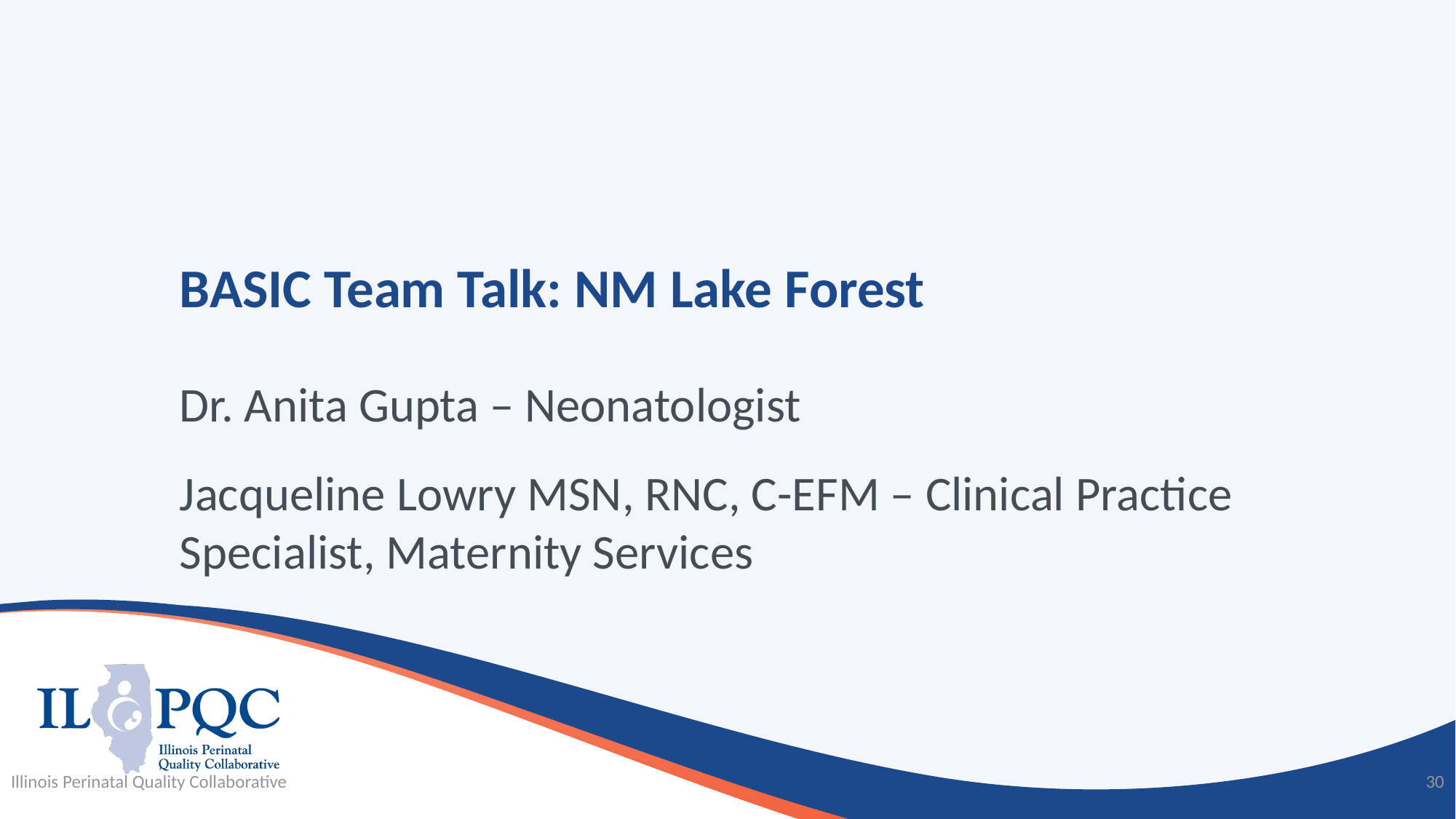

# BASIC Team Talk: NM Lake Forest
Dr. Anita Gupta – Neonatologist
Jacqueline Lowry MSN, RNC, C-EFM – Clinical Practice Specialist, Maternity Services

Illinois Perinatal Quality Collaborative
30